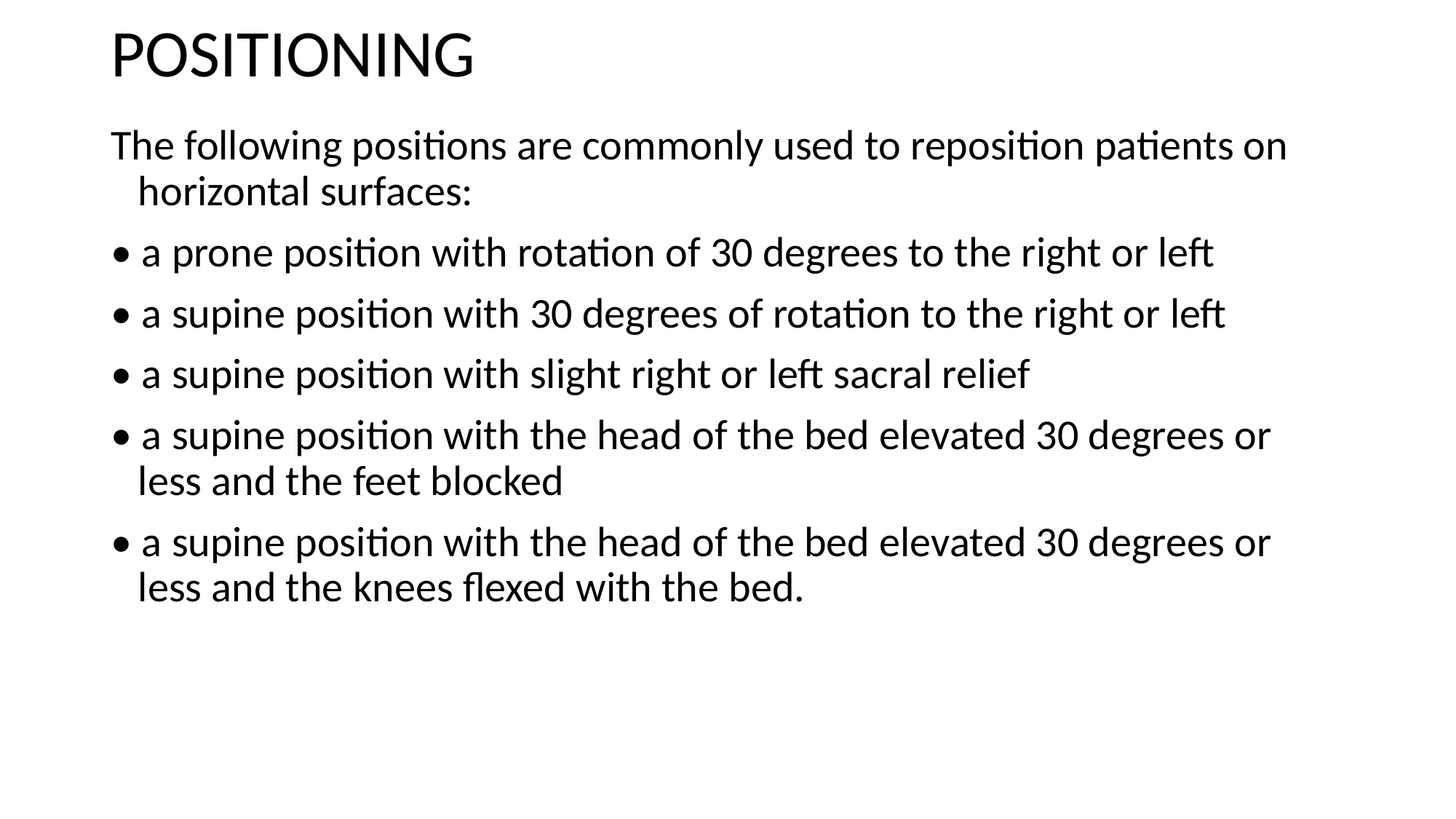

# POSITIONING
The following positions are commonly used to reposition patients on horizontal surfaces:
• a prone position with rotation of 30 degrees to the right or left
• a supine position with 30 degrees of rotation to the right or left
• a supine position with slight right or left sacral relief
• a supine position with the head of the bed elevated 30 degrees or less and the feet blocked
• a supine position with the head of the bed elevated 30 degrees or less and the knees flexed with the bed.